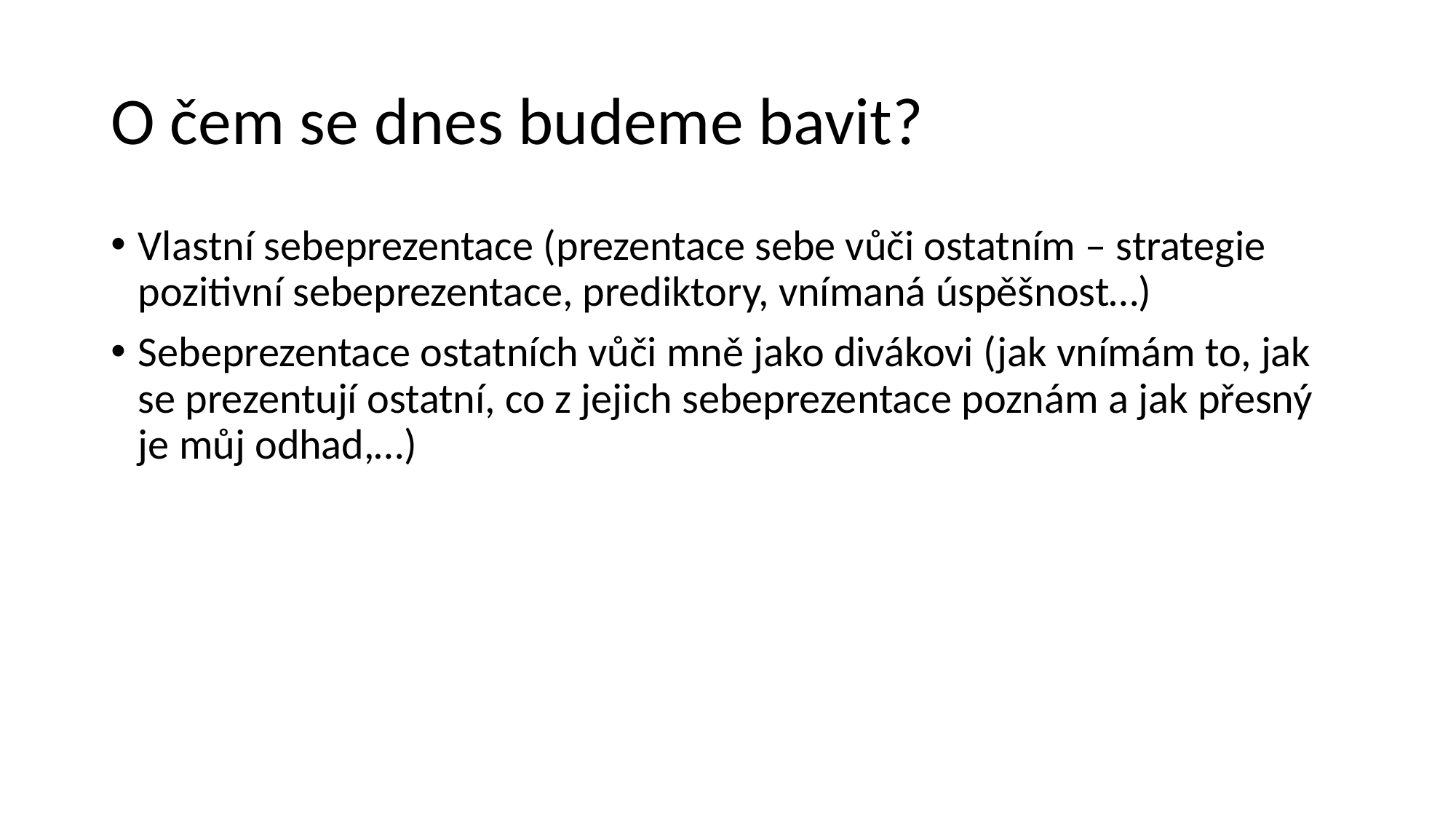

# O čem se dnes budeme bavit?
Vlastní sebeprezentace (prezentace sebe vůči ostatním – strategie pozitivní sebeprezentace, prediktory, vnímaná úspěšnost…)
Sebeprezentace ostatních vůči mně jako divákovi (jak vnímám to, jak se prezentují ostatní, co z jejich sebeprezentace poznám a jak přesný je můj odhad,…)